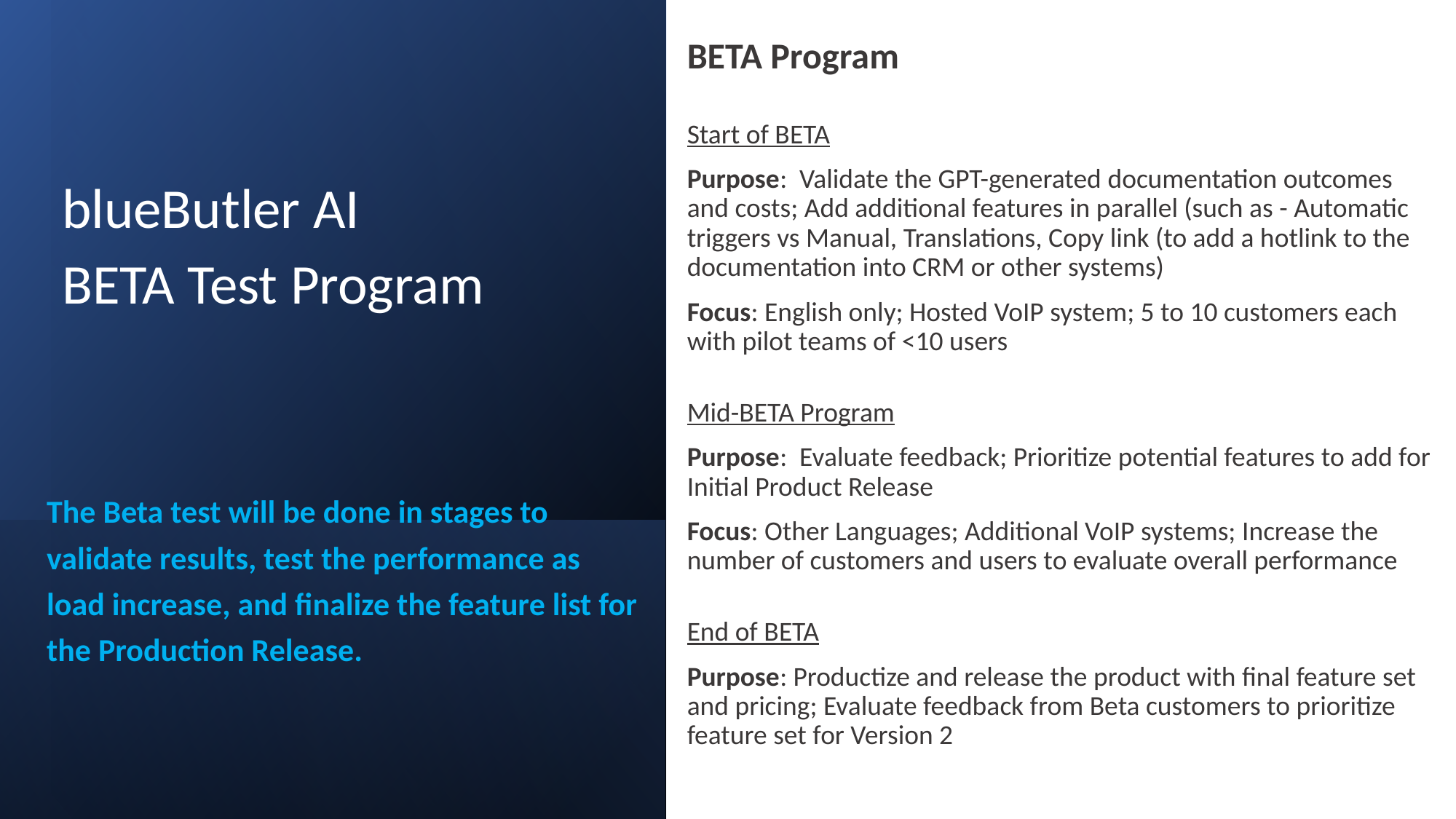

BETA Program

Start of BETA
Purpose:  Validate the GPT-generated documentation outcomes and costs; Add additional features in parallel (such as - Automatic triggers vs Manual, Translations, Copy link (to add a hotlink to the documentation into CRM or other systems)
Focus: English only; Hosted VoIP system; 5 to 10 customers each with pilot teams of <10 users

Mid-BETA Program
Purpose:  Evaluate feedback; Prioritize potential features to add for Initial Product Release
Focus: Other Languages; Additional VoIP systems; Increase the number of customers and users to evaluate overall performance

End of BETA
Purpose: Productize and release the product with final feature set and pricing; Evaluate feedback from Beta customers to prioritize feature set for Version 2
blueButler AI
BETA Test Program

The Beta test will be done in stages to validate results, test the performance as load increase, and finalize the feature list for the Production Release.